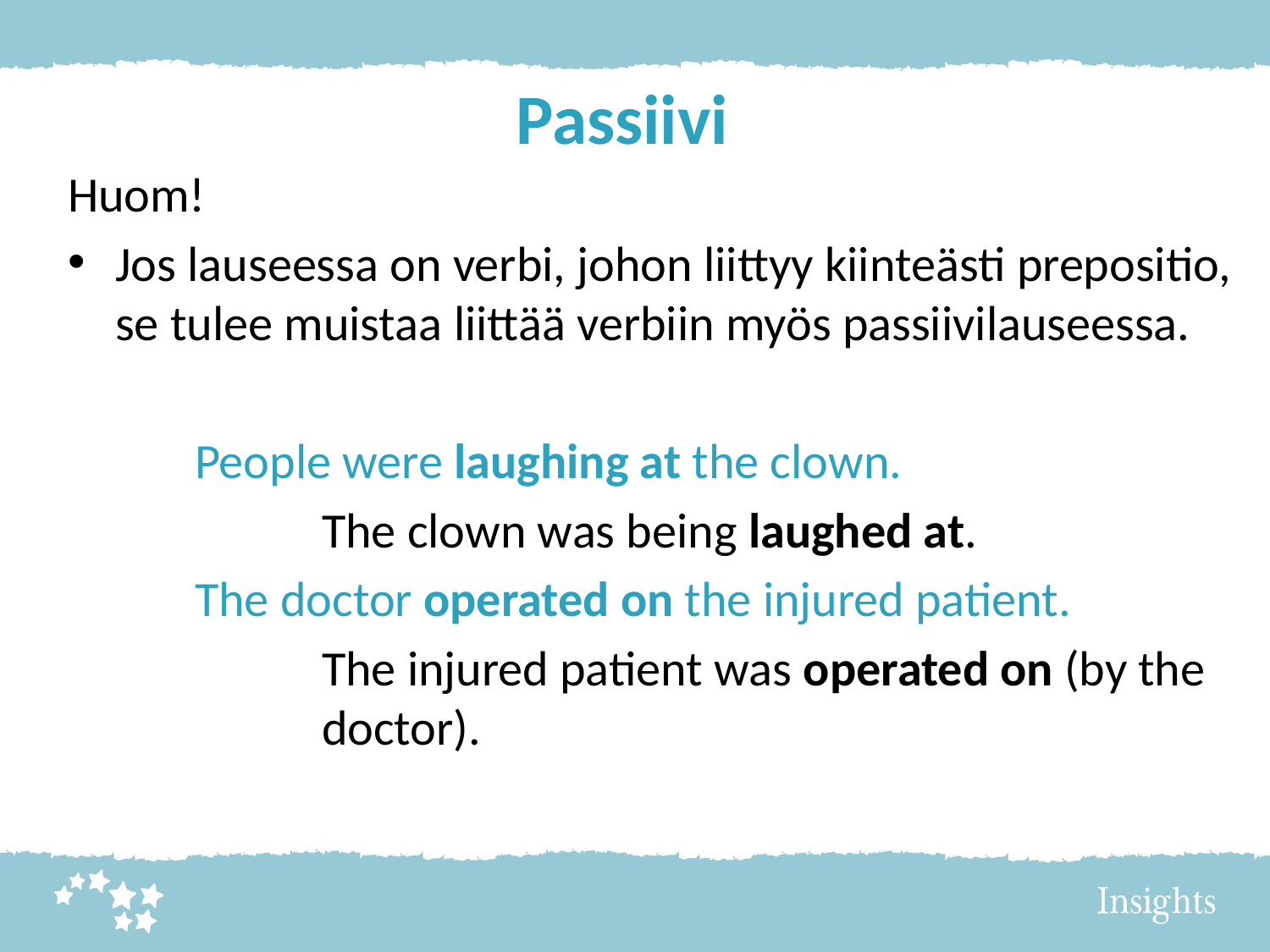

# Passiivi
Huom!
Jos lauseessa on verbi, johon liittyy kiinteästi prepositio, se tulee muistaa liittää verbiin myös passiivilauseessa.

	People were laughing at the clown.
	The clown was being laughed at.
	The doctor operated on the injured patient.
	The injured patient was operated on (by the 	doctor).